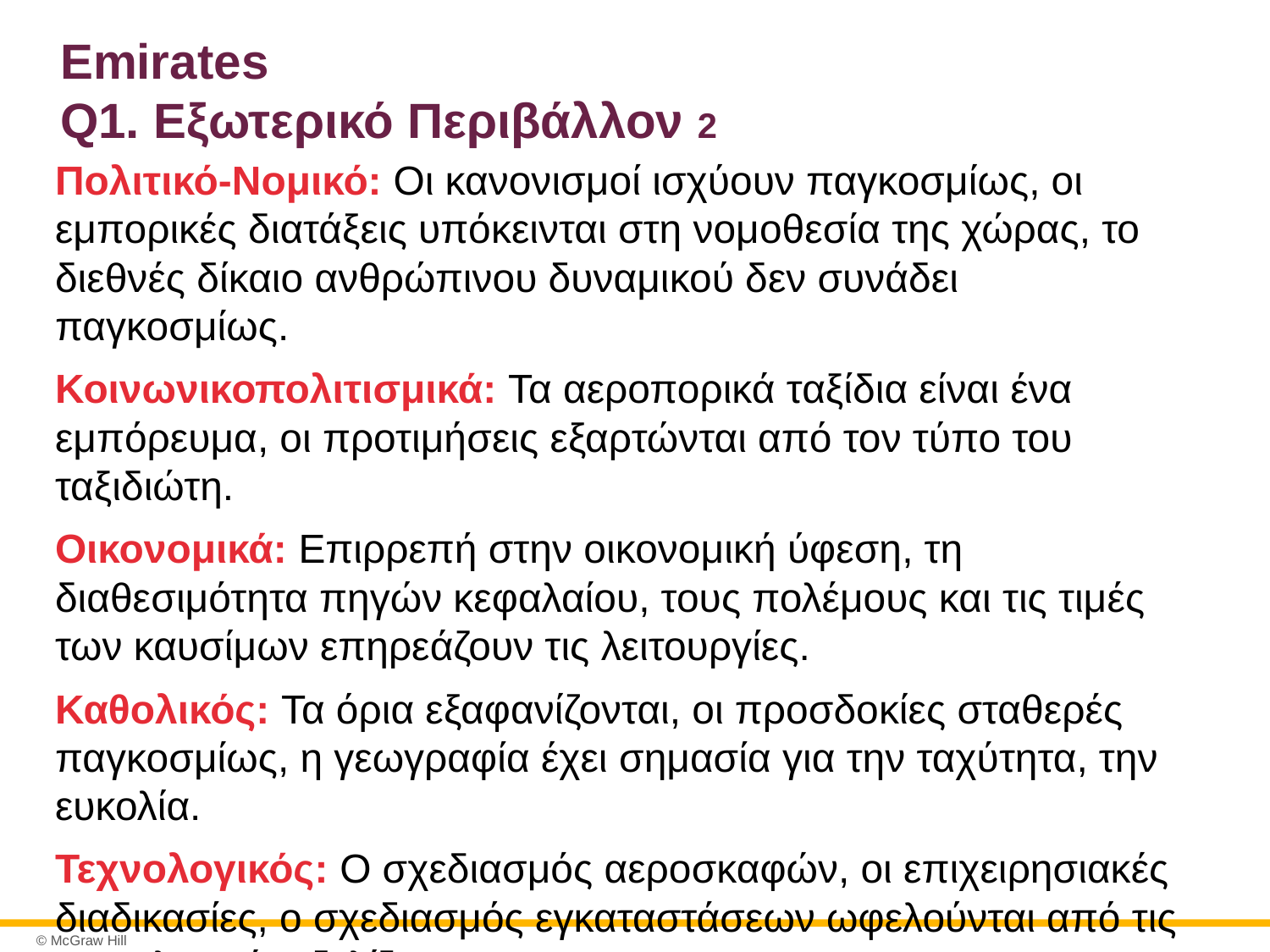

# Emirates Q1. Εξωτερικό Περιβάλλον 2
Πολιτικό-Νομικό: Οι κανονισμοί ισχύουν παγκοσμίως, οι εμπορικές διατάξεις υπόκεινται στη νομοθεσία της χώρας, το διεθνές δίκαιο ανθρώπινου δυναμικού δεν συνάδει παγκοσμίως.
Κοινωνικοπολιτισμικά: Τα αεροπορικά ταξίδια είναι ένα εμπόρευμα, οι προτιμήσεις εξαρτώνται από τον τύπο του ταξιδιώτη.
Οικονομικά: Επιρρεπή στην οικονομική ύφεση, τη διαθεσιμότητα πηγών κεφαλαίου, τους πολέμους και τις τιμές των καυσίμων επηρεάζουν τις λειτουργίες.
Καθολικός: Τα όρια εξαφανίζονται, οι προσδοκίες σταθερές παγκοσμίως, η γεωγραφία έχει σημασία για την ταχύτητα, την ευκολία.
Τεχνολογικός: Ο σχεδιασμός αεροσκαφών, οι επιχειρησιακές διαδικασίες, ο σχεδιασμός εγκαταστάσεων ωφελούνται από τις τεχνολογικές εξελίξεις.